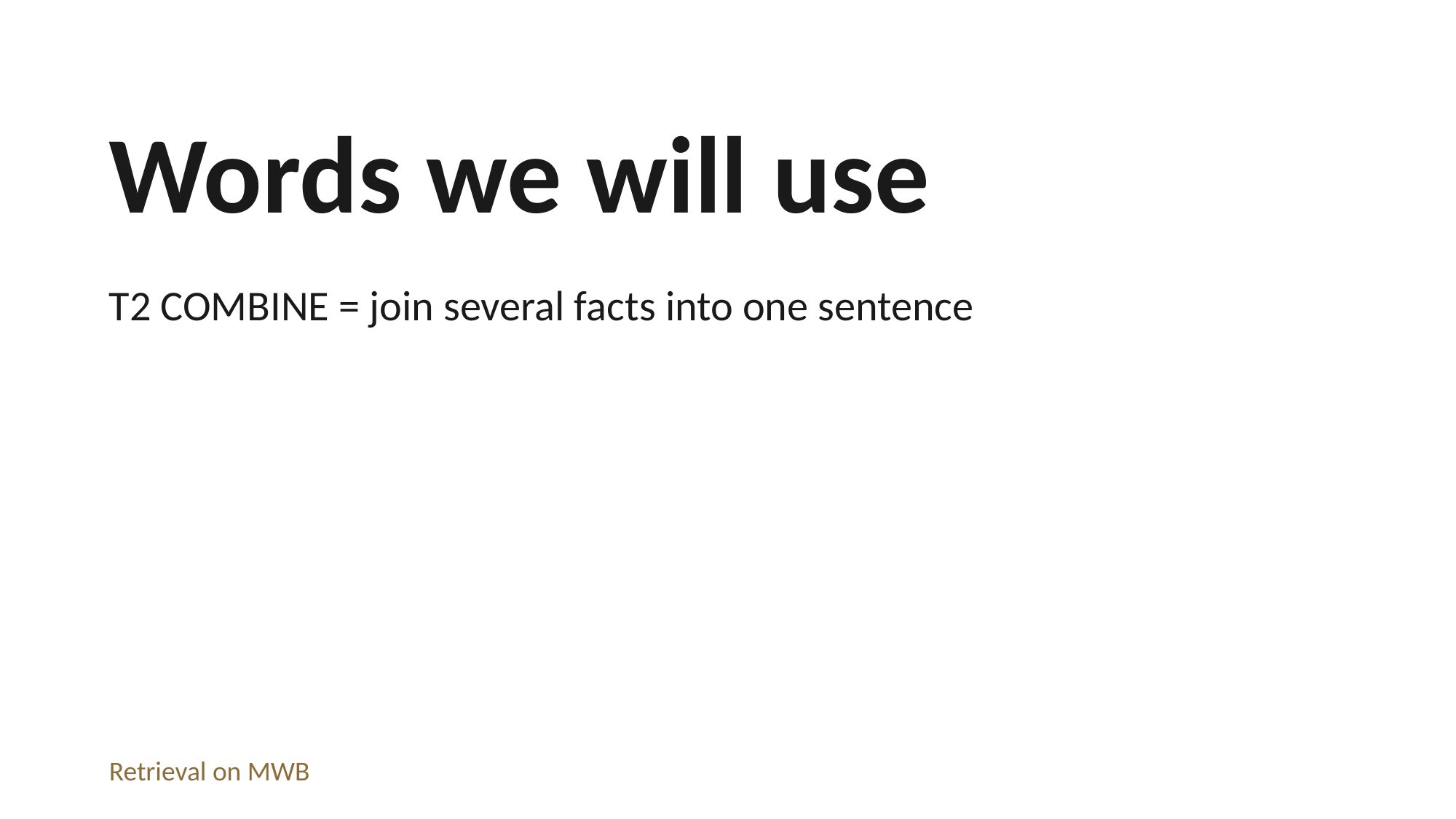

Words we will use
T2 COMBINE = join several facts into one sentence
Retrieval on MWB